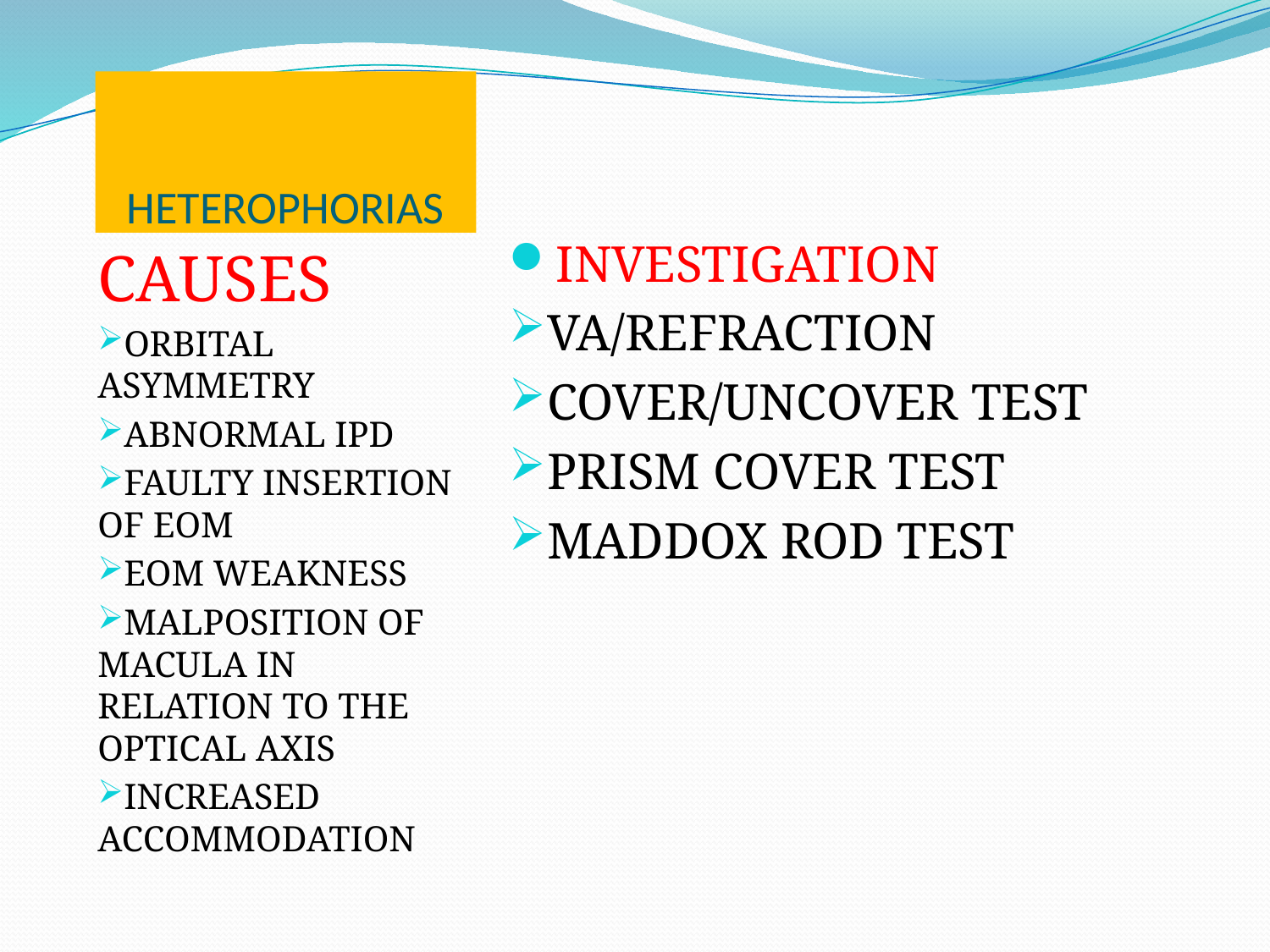

# HETEROPHORIAS
CAUSES
ORBITAL   ASYMMETRY
ABNORMAL IPD
FAULTY INSERTION OF EOM
EOM WEAKNESS
MALPOSITION OF      MACULA IN RELATION TO THE OPTICAL AXIS
INCREASED ACCOMMODATION
INVESTIGATION
VA/REFRACTION
COVER/UNCOVER TEST
PRISM COVER TEST
MADDOX ROD TEST